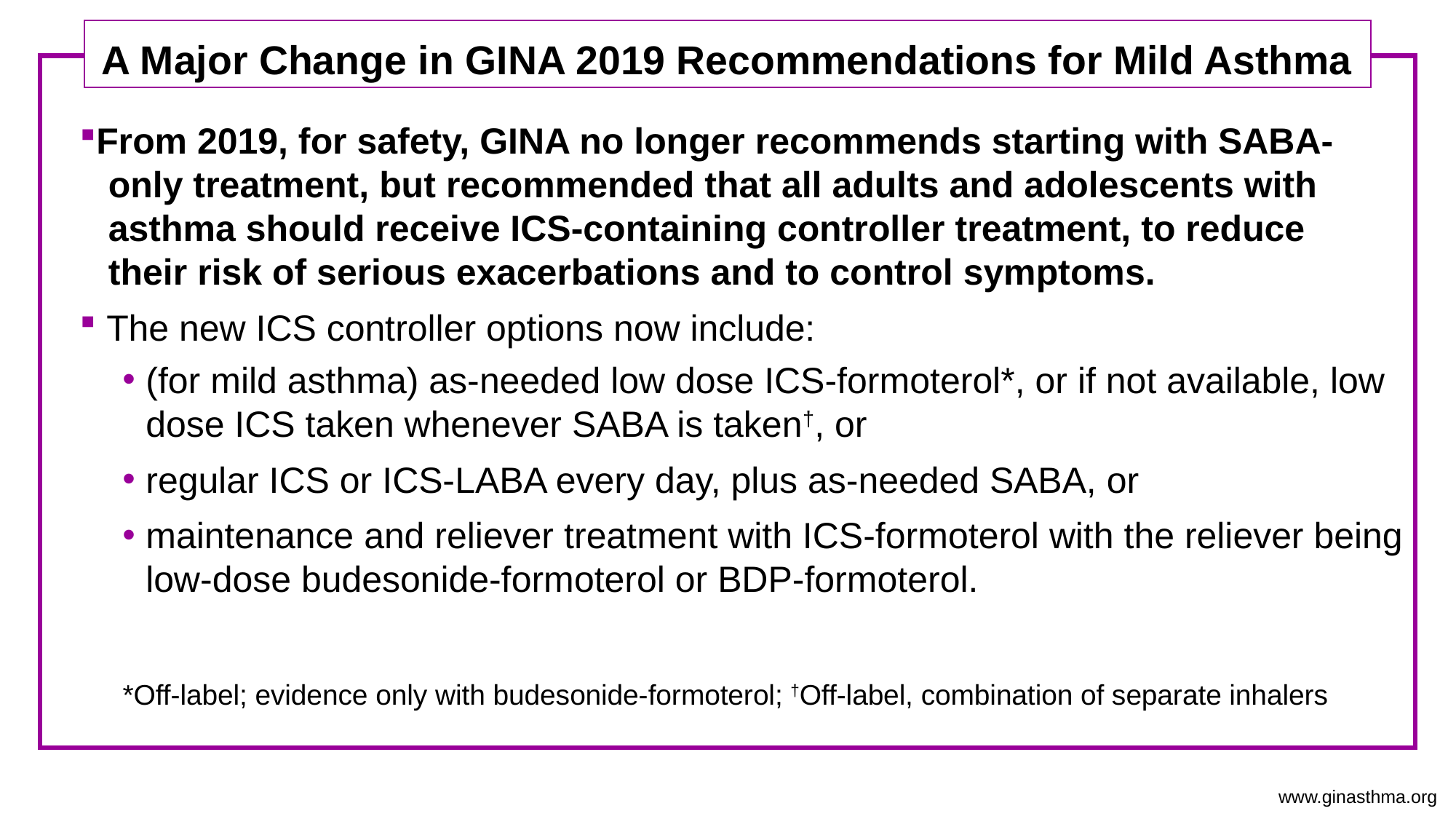

A Major Change in GINA 2019 Recommendations for Mild Asthma

From 2019, for safety, GINA no longer recommends starting with SABA-	only treatment, but recommended that all adults and adolescents with 	asthma should receive ICS-containing controller treatment, to reduce 	their risk of serious exacerbations and to control symptoms.
 The new ICS controller options now include:
(for mild asthma) as-needed low dose ICS-formoterol*, or if not available, low dose ICS taken whenever SABA is taken†, or
regular ICS or ICS-LABA every day, plus as-needed SABA, or
maintenance and reliever treatment with ICS-formoterol with the reliever being low-dose budesonide-formoterol or BDP-formoterol.
*Off-label; evidence only with budesonide-formoterol; †Off-label, combination of separate inhalers
www.ginasthma.org